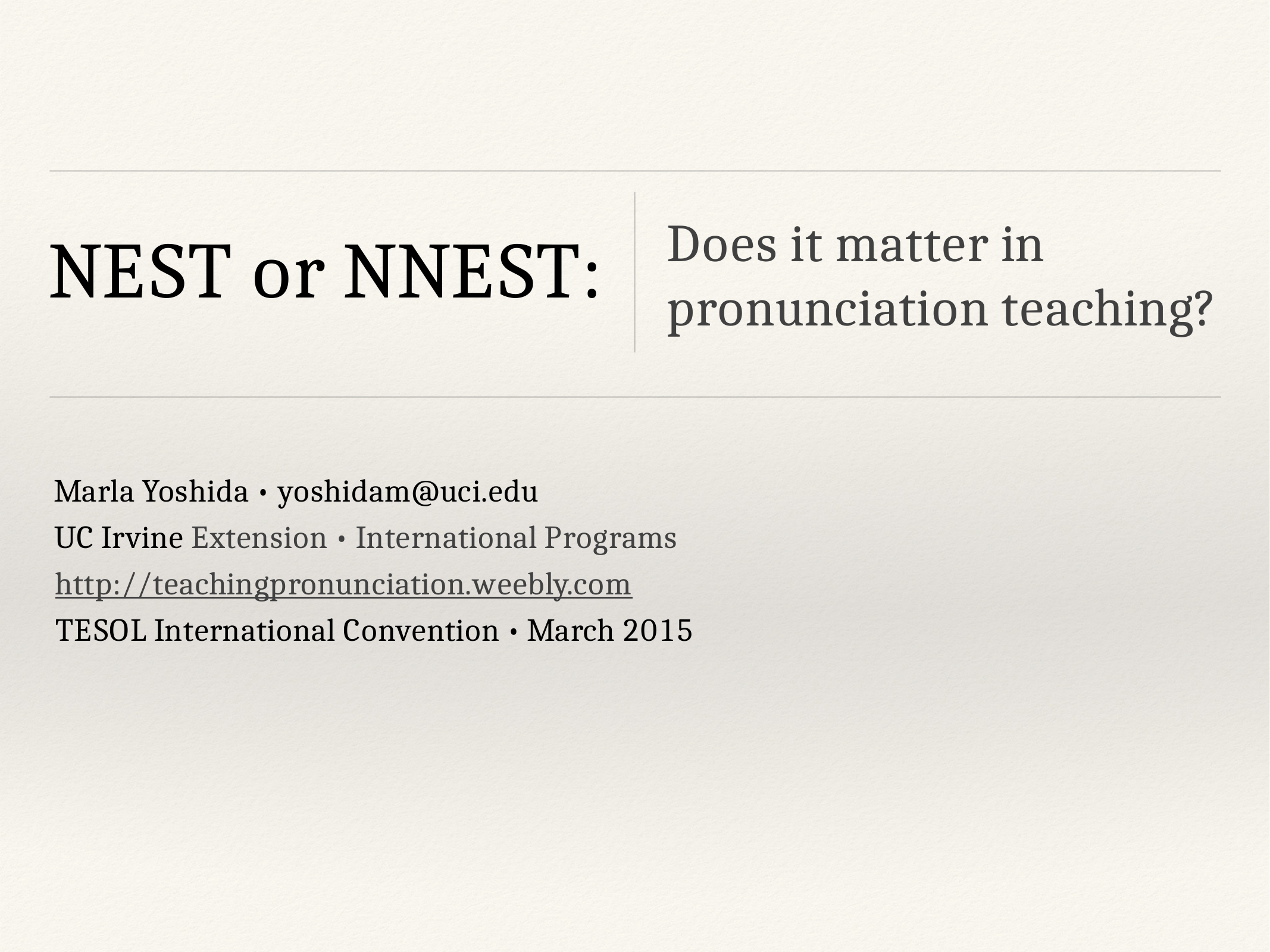

# NEST or NNEST:
Does it matter in pronunciation teaching?
Marla Yoshida • yoshidam@uci.edu
UC Irvine Extension • International Programs
http://teachingpronunciation.weebly.com
TESOL International Convention • March 2015